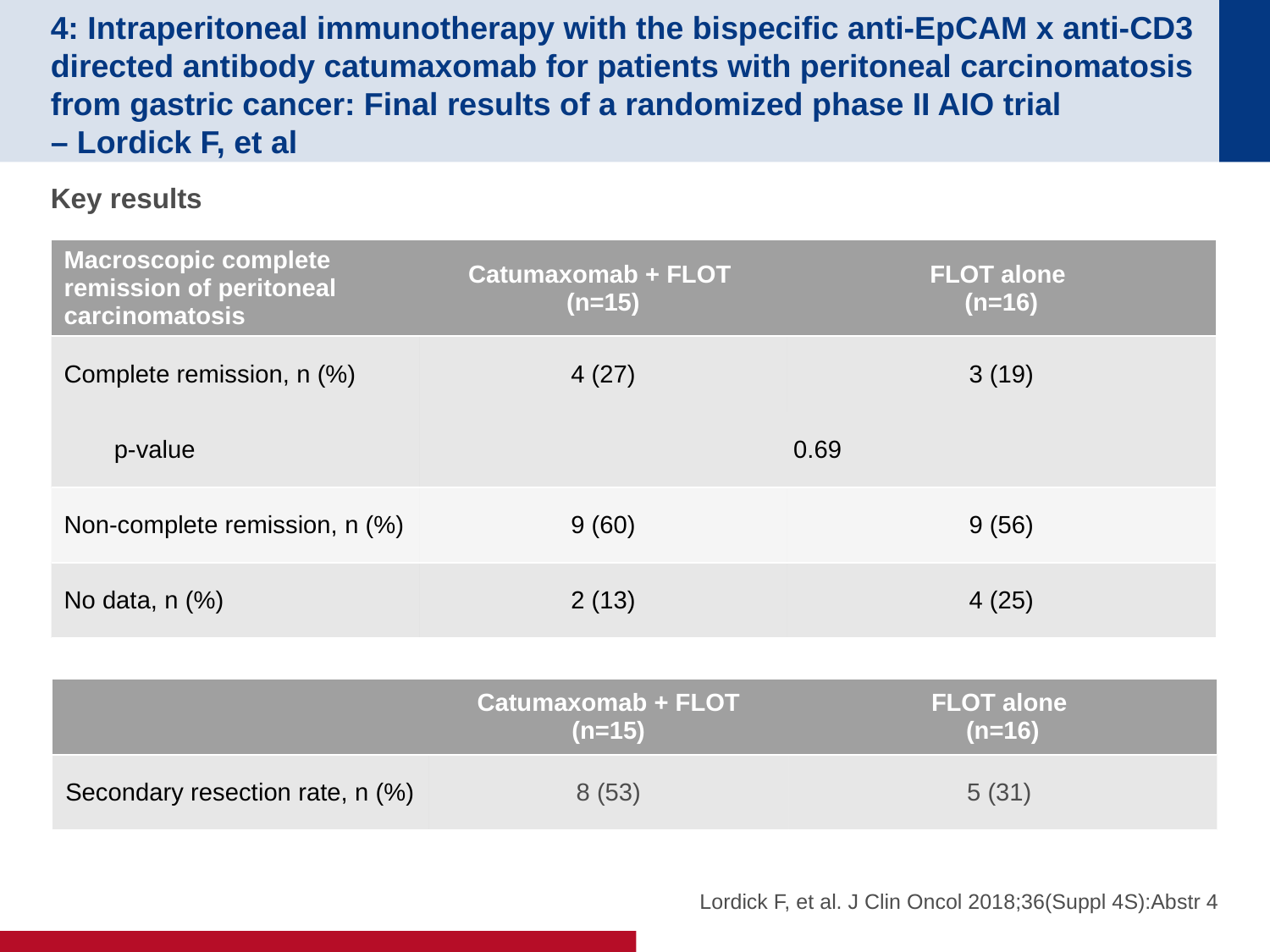

# 4: Intraperitoneal immunotherapy with the bispecific anti-EpCAM x anti-CD3 directed antibody catumaxomab for patients with peritoneal carcinomatosis from gastric cancer: Final results of a randomized phase II AIO trial – Lordick F, et al
Key results

| Macroscopic complete remission of peritoneal carcinomatosis | Catumaxomab + FLOT (n=15) | FLOT alone (n=16) |
| --- | --- | --- |
| Complete remission, n (%) | 4 (27) | 3 (19) |
| p-value | 0.69 |  |
| Non-complete remission, n (%) | 9 (60) | 9 (56) |
| No data, n (%) | 2 (13) | 4 (25) |
|  | Catumaxomab + FLOT (n=15) | FLOT alone (n=16) |
| --- | --- | --- |
| Secondary resection rate, n (%) | 8 (53) | 5 (31) |

Lordick F, et al. J Clin Oncol 2018;36(Suppl 4S):Abstr 4